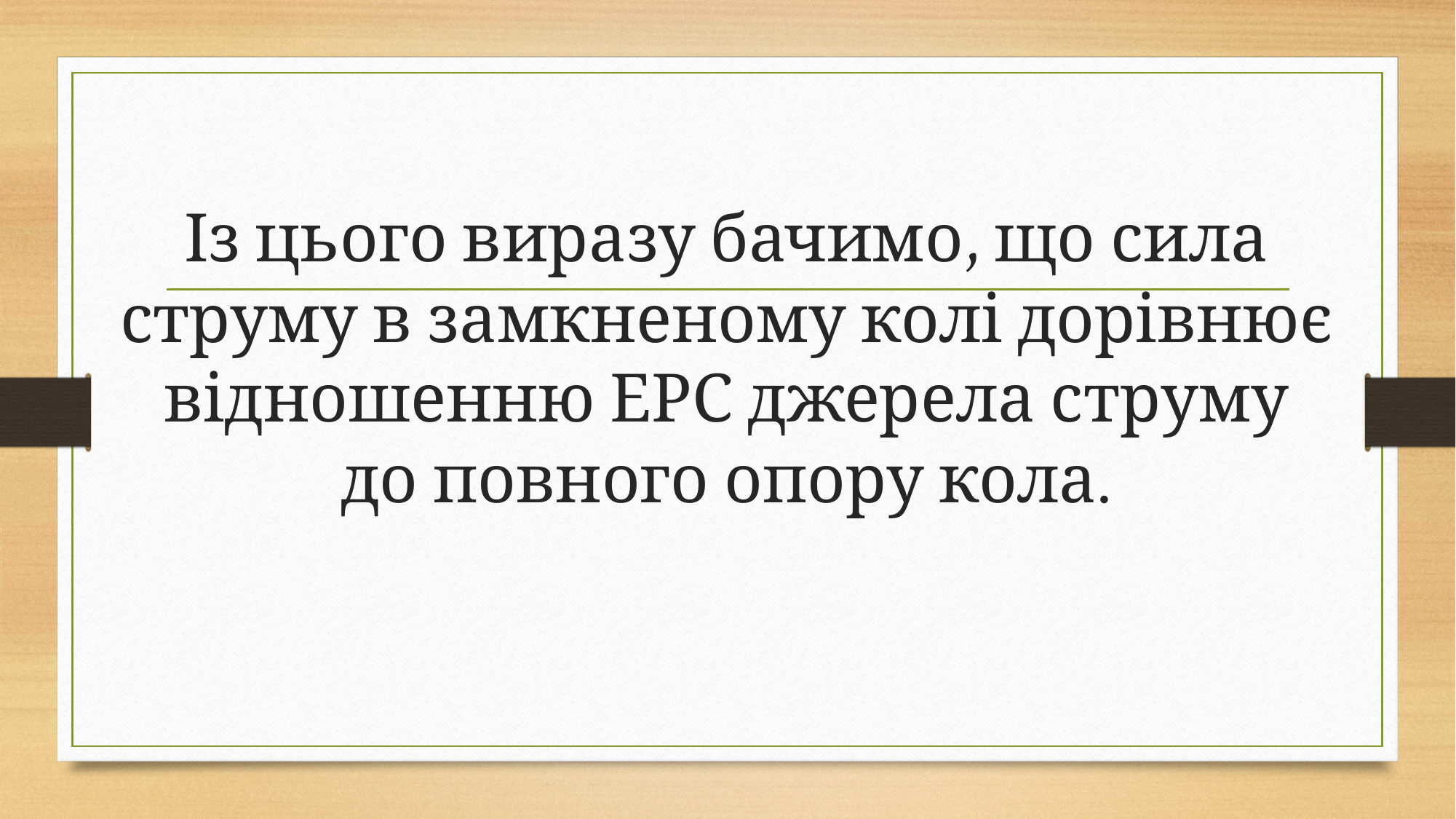

# Із цього виразу бачимо, що сила струму в замкненому колі дорівнює відношенню ЕРС джерела струму до повного опору кола.